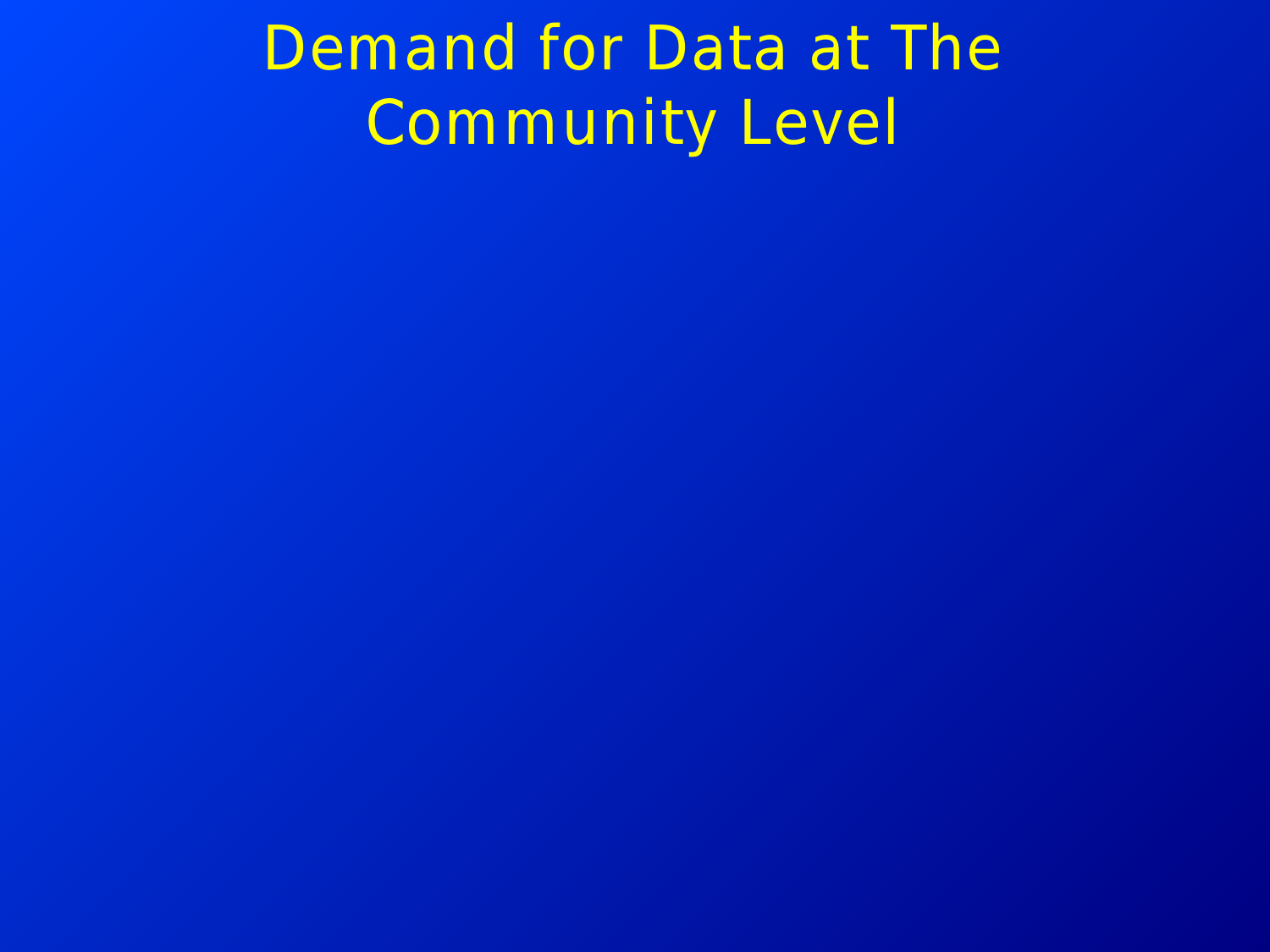

# Demand for Data at The Community Level